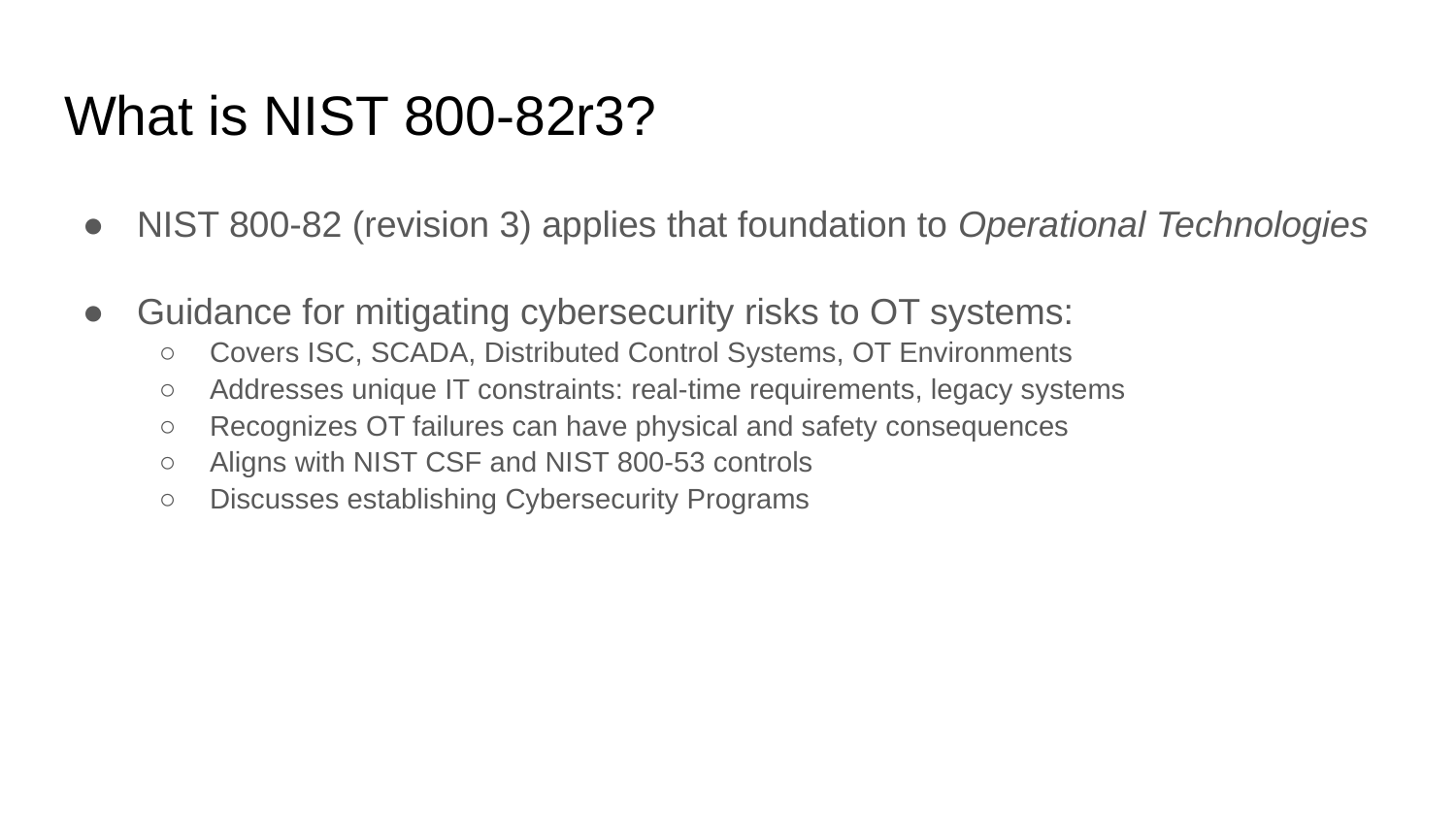

# What is NIST 800-82r3?
NIST 800-82 (revision 3) applies that foundation to Operational Technologies
Guidance for mitigating cybersecurity risks to OT systems:
Covers ISC, SCADA, Distributed Control Systems, OT Environments
Addresses unique IT constraints: real-time requirements, legacy systems
Recognizes OT failures can have physical and safety consequences
Aligns with NIST CSF and NIST 800-53 controls
Discusses establishing Cybersecurity Programs